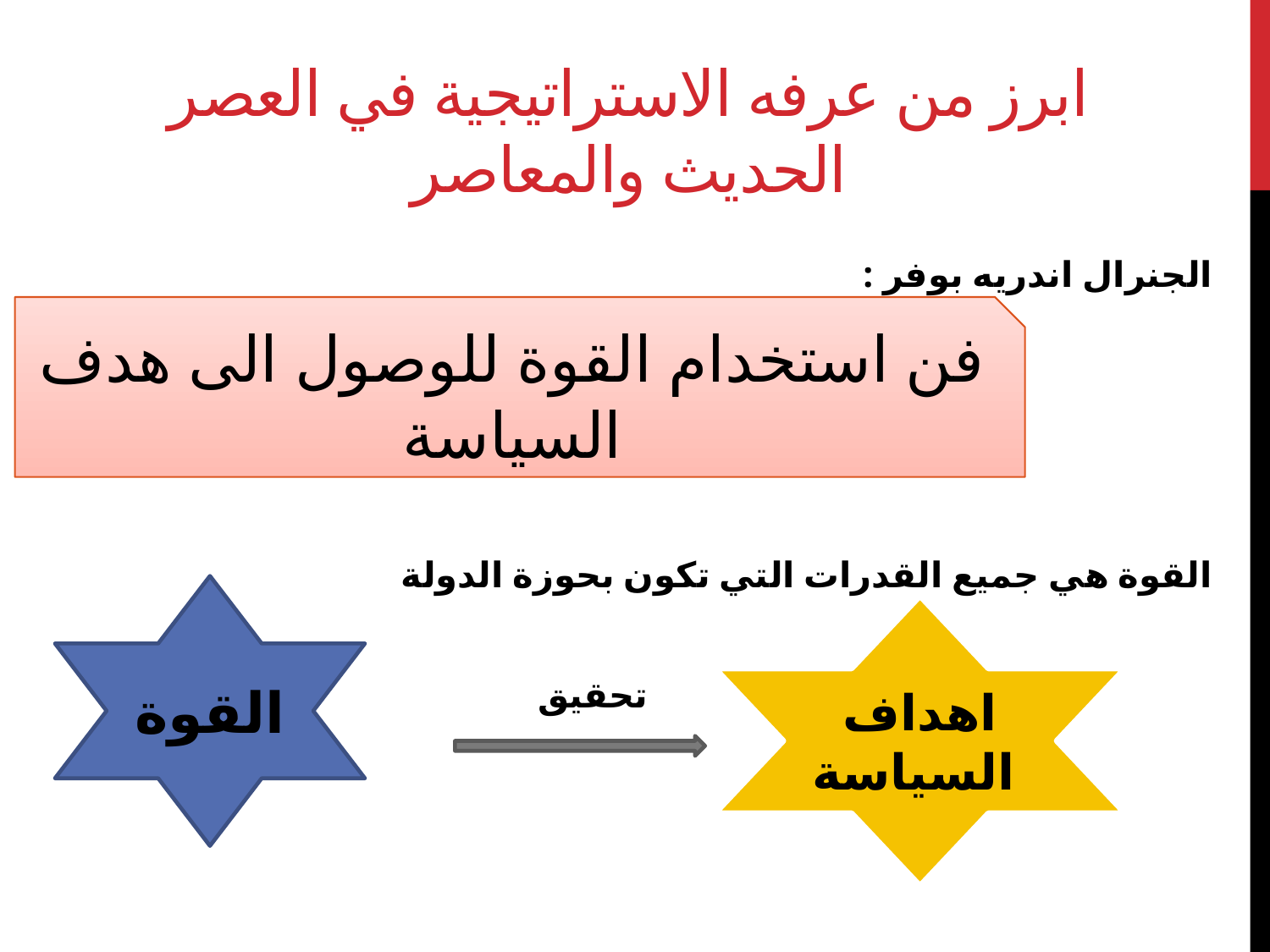

# ابرز من عرفه الاستراتيجية في العصر الحديث والمعاصر
الجنرال اندريه بوفر :

القوة هي جميع القدرات التي تكون بحوزة الدولة

                                                              تحقيق

فن استخدام القوة للوصول الى هدف السياسة
القوة
اهداف السياسة